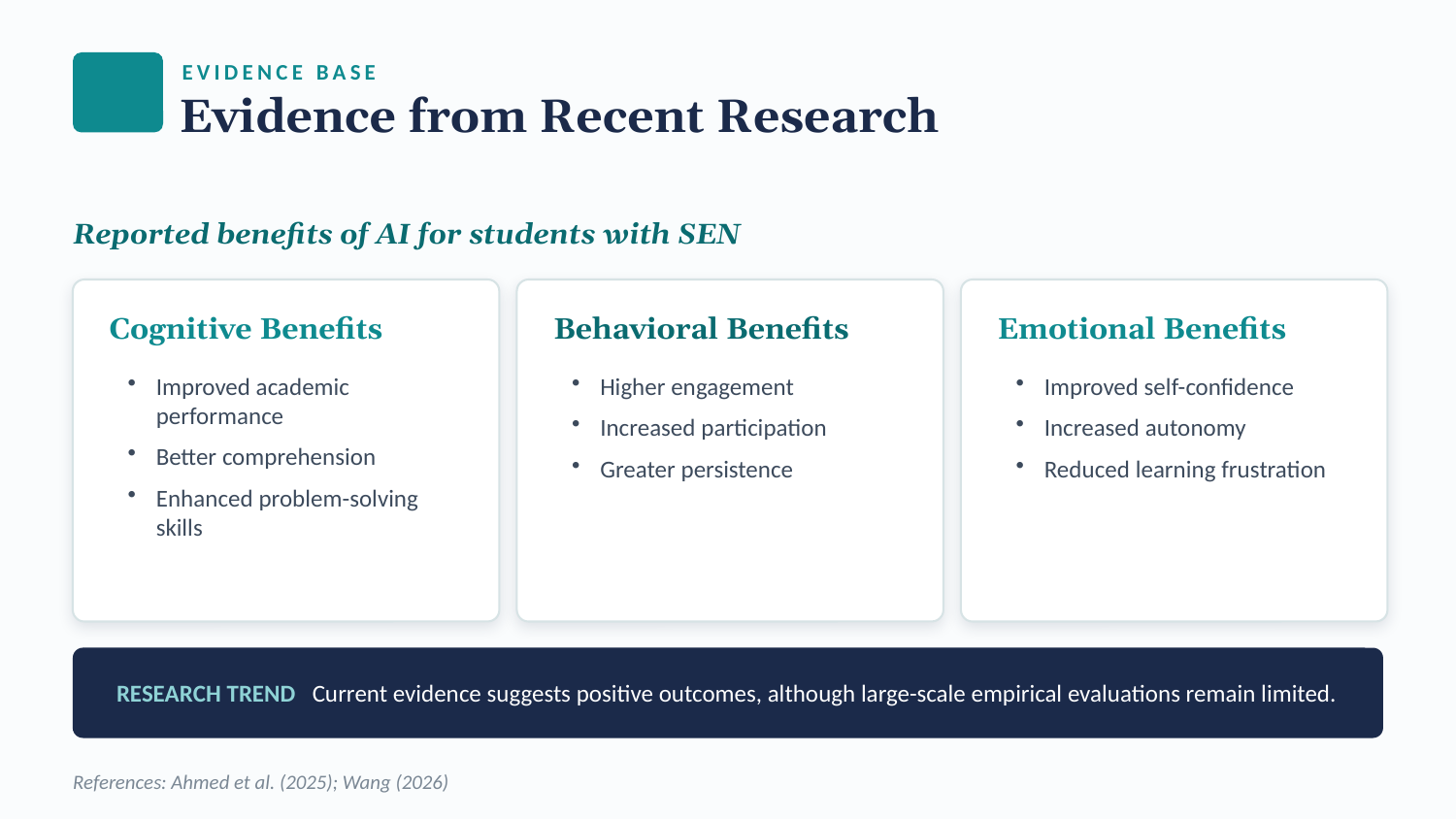

EVIDENCE BASE
Evidence from Recent Research
Reported benefits of AI for students with SEN

Cognitive Benefits
Behavioral Benefits
Emotional Benefits
Improved academic performance
Better comprehension
Enhanced problem-solving skills
Higher engagement
Increased participation
Greater persistence
Improved self-confidence
Increased autonomy
Reduced learning frustration

RESEARCH TREND   Current evidence suggests positive outcomes, although large-scale empirical evaluations remain limited.
References: Ahmed et al. (2025); Wang (2026)